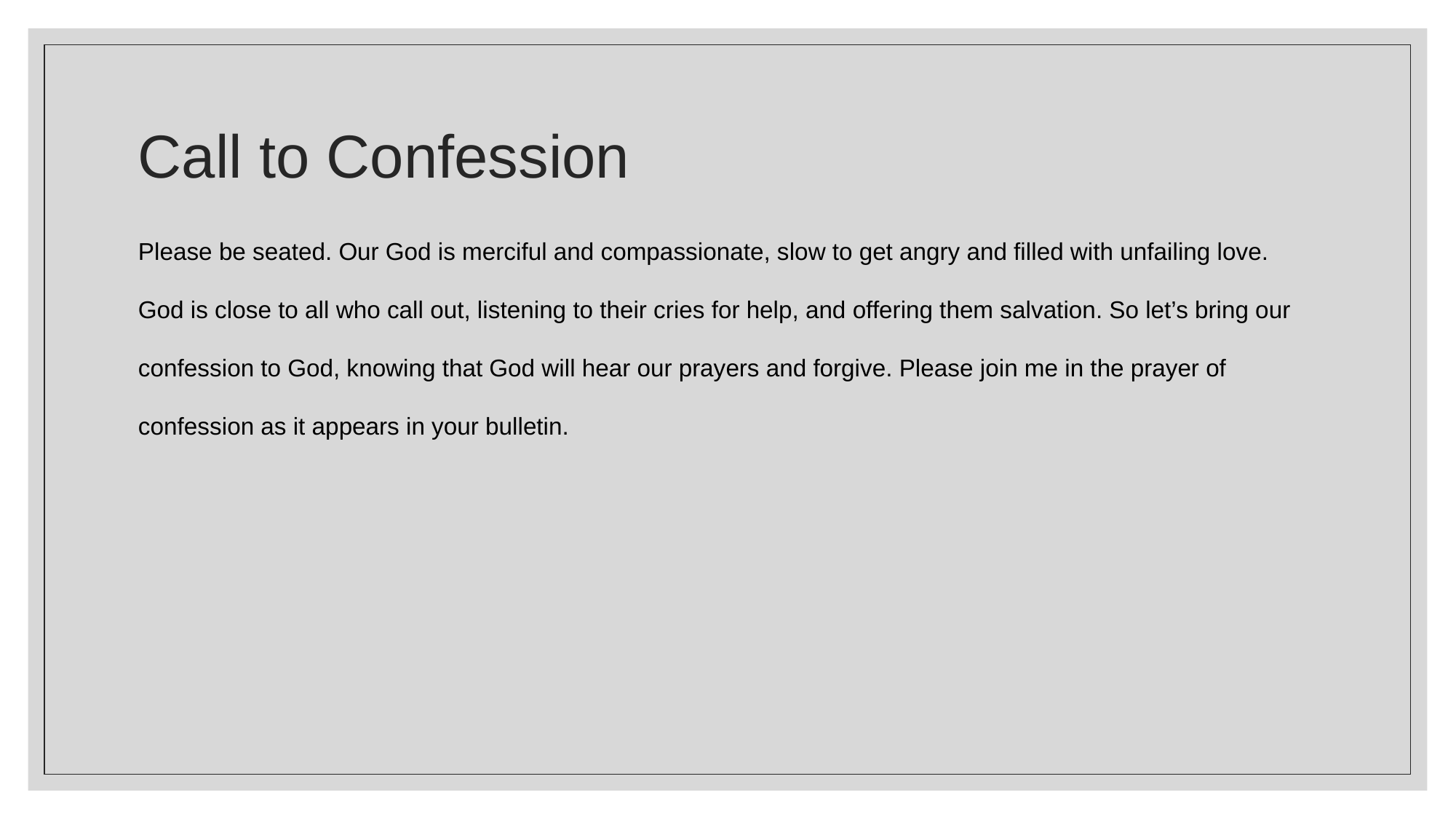

# Call to Confession
Please be seated. Our God is merciful and compassionate, slow to get angry and filled with unfailing love. God is close to all who call out, listening to their cries for help, and offering them salvation. So let’s bring our confession to God, knowing that God will hear our prayers and forgive. Please join me in the prayer of confession as it appears in your bulletin.